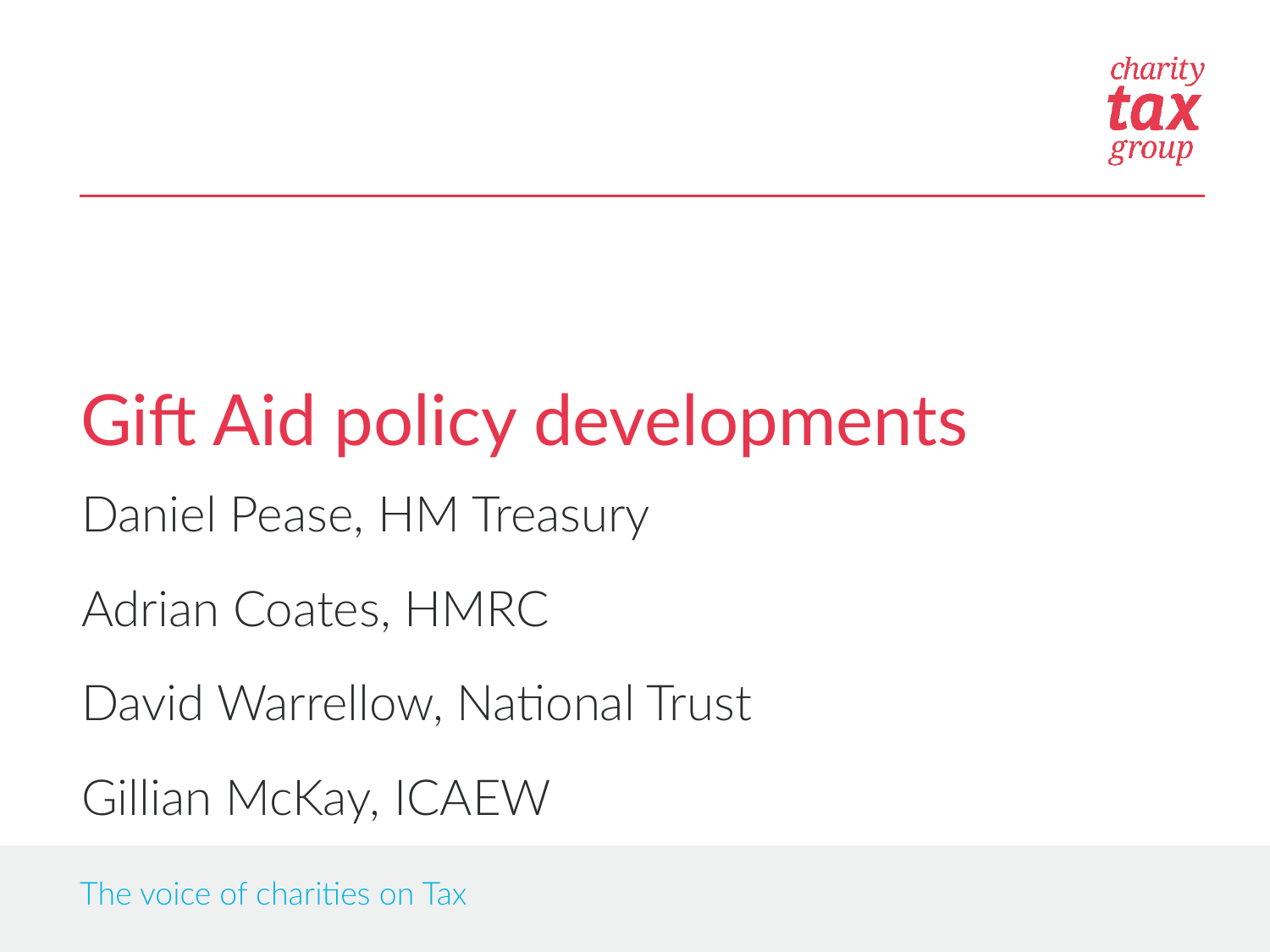

Gift Aid policy developments
Daniel Pease, HM Treasury
Adrian Coates, HMRC
David Warrellow, National Trust
Gillian McKay, ICAEW
The voice of charities on Tax